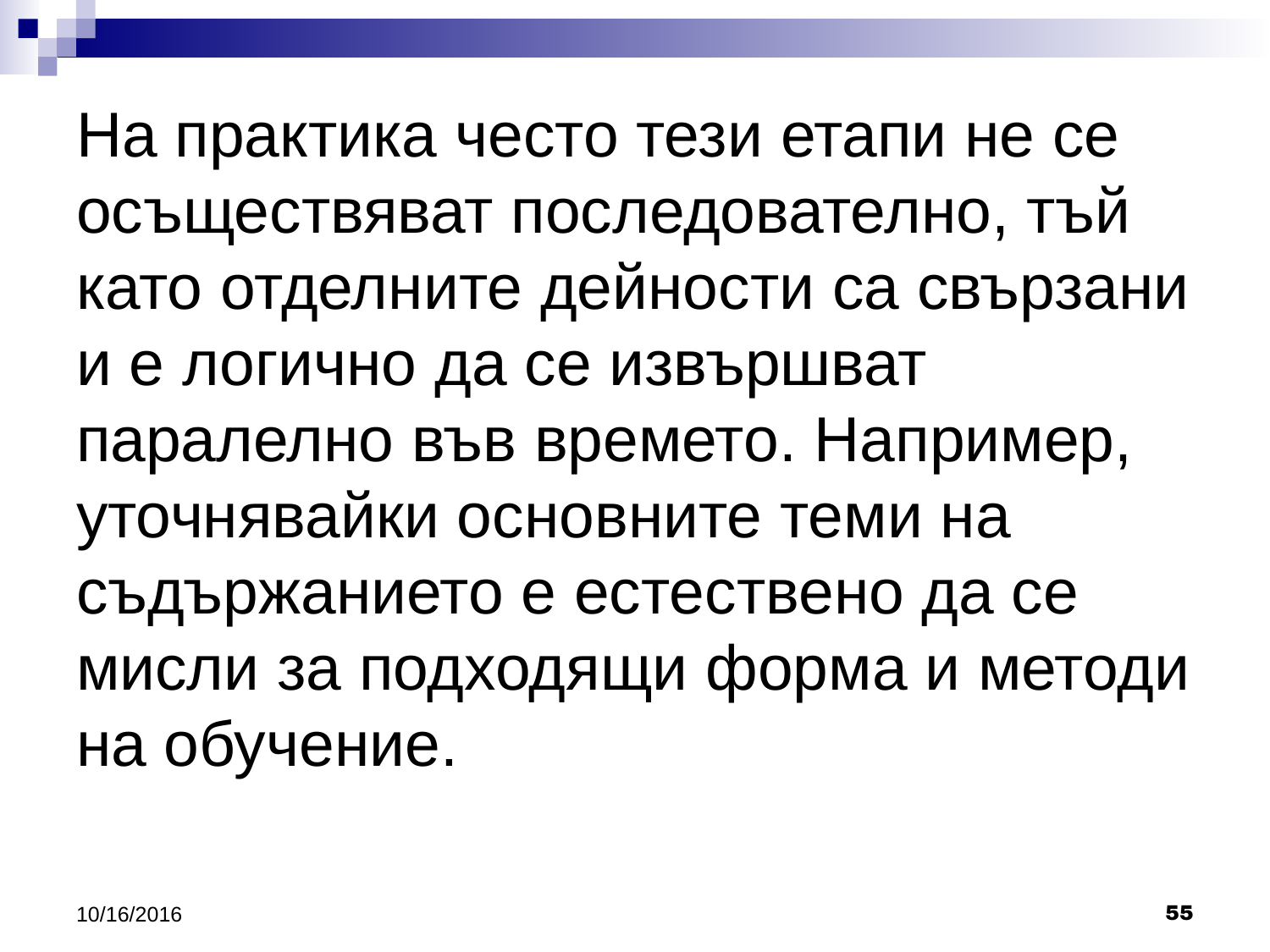

# На практика често тези етапи не се осъществяват последователно, тъй като отделните дейности са свързани и е логично да се извършват паралелно във времето. Например, уточнявайки основните теми на съдържанието е естествено да се мисли за подходящи форма и методи на обучение.
10/16/2016
55